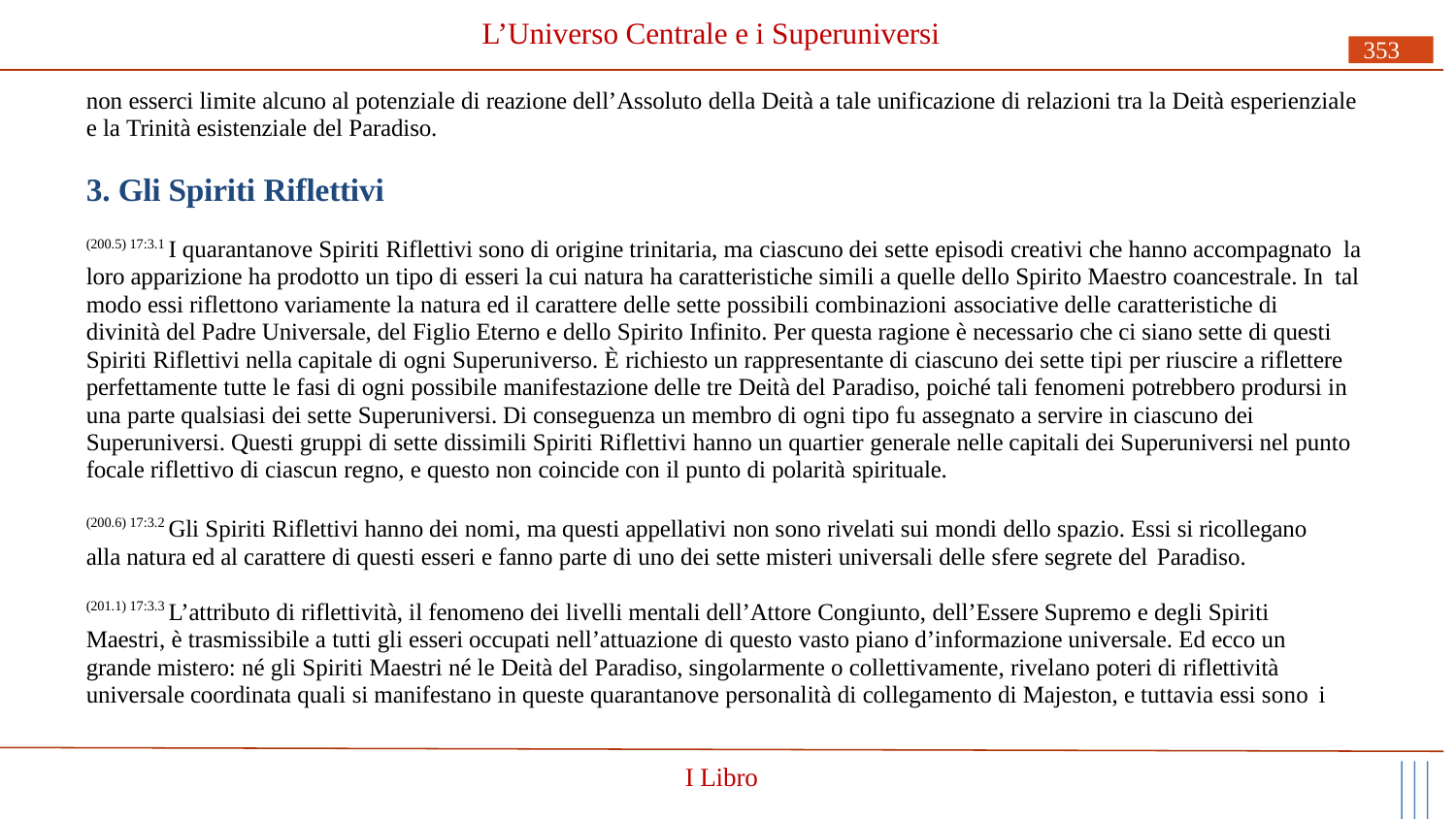

# L’Universo Centrale e i Superuniversi
353

non esserci limite alcuno al potenziale di reazione dell’Assoluto della Deità a tale unificazione di relazioni tra la Deità esperienziale  e la Trinità esistenziale del Paradiso.

3. Gli Spiriti Riflettivi
(200.5) 17:3.1 I quarantanove Spiriti Riflettivi sono di origine trinitaria, ma ciascuno dei sette episodi creativi che hanno accompagnato  la loro apparizione ha prodotto un tipo di esseri la cui natura ha caratteristiche simili a quelle dello Spirito Maestro coancestrale. In  tal modo essi riflettono variamente la natura ed il carattere delle sette possibili combinazioni associative delle caratteristiche di  divinità del Padre Universale, del Figlio Eterno e dello Spirito Infinito. Per questa ragione è necessario che ci siano sette di questi  Spiriti Riflettivi nella capitale di ogni Superuniverso. È richiesto un rappresentante di ciascuno dei sette tipi per riuscire a riflettere  perfettamente tutte le fasi di ogni possibile manifestazione delle tre Deità del Paradiso, poiché tali fenomeni potrebbero prodursi in  una parte qualsiasi dei sette Superuniversi. Di conseguenza un membro di ogni tipo fu assegnato a servire in ciascuno dei  Superuniversi. Questi gruppi di sette dissimili Spiriti Riflettivi hanno un quartier generale nelle capitali dei Superuniversi nel punto  focale riflettivo di ciascun regno, e questo non coincide con il punto di polarità spirituale.

(200.6) 17:3.2 Gli Spiriti Riflettivi hanno dei nomi, ma questi appellativi non sono rivelati sui mondi dello spazio. Essi si ricollegano  alla natura ed al carattere di questi esseri e fanno parte di uno dei sette misteri universali delle sfere segrete del Paradiso.

(201.1) 17:3.3 L’attributo di riflettività, il fenomeno dei livelli mentali dell’Attore Congiunto, dell’Essere Supremo e degli Spiriti  Maestri, è trasmissibile a tutti gli esseri occupati nell’attuazione di questo vasto piano d’informazione universale. Ed ecco un  grande mistero: né gli Spiriti Maestri né le Deità del Paradiso, singolarmente o collettivamente, rivelano poteri di riflettività  universale coordinata quali si manifestano in queste quarantanove personalità di collegamento di Majeston, e tuttavia essi sono i

I Libro